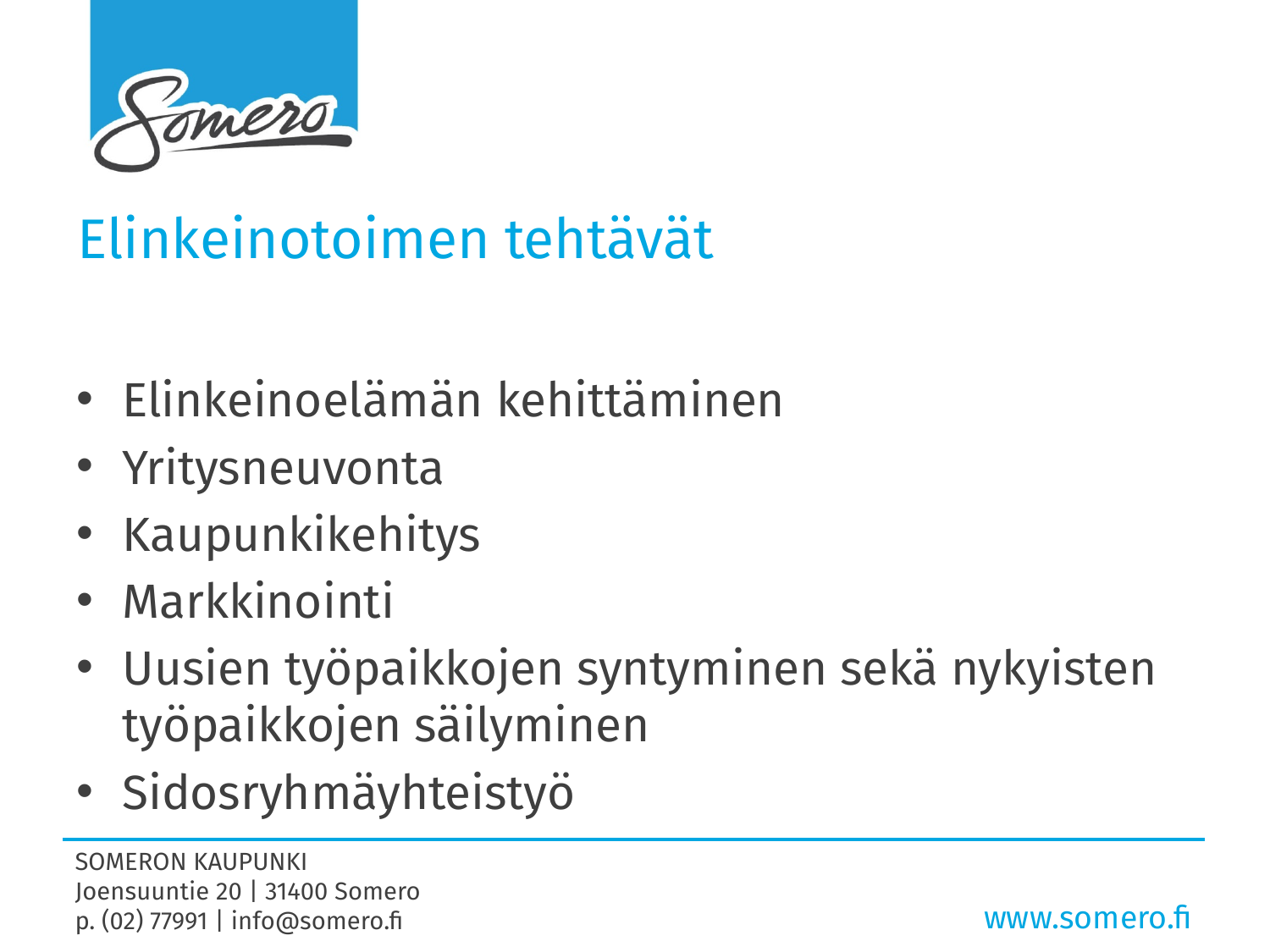

# Elinkeinotoimen tehtävät

Elinkeinoelämän kehittäminen
Yritysneuvonta
Kaupunkikehitys
Markkinointi
Uusien työpaikkojen syntyminen sekä nykyisten työpaikkojen säilyminen
Sidosryhmäyhteistyö